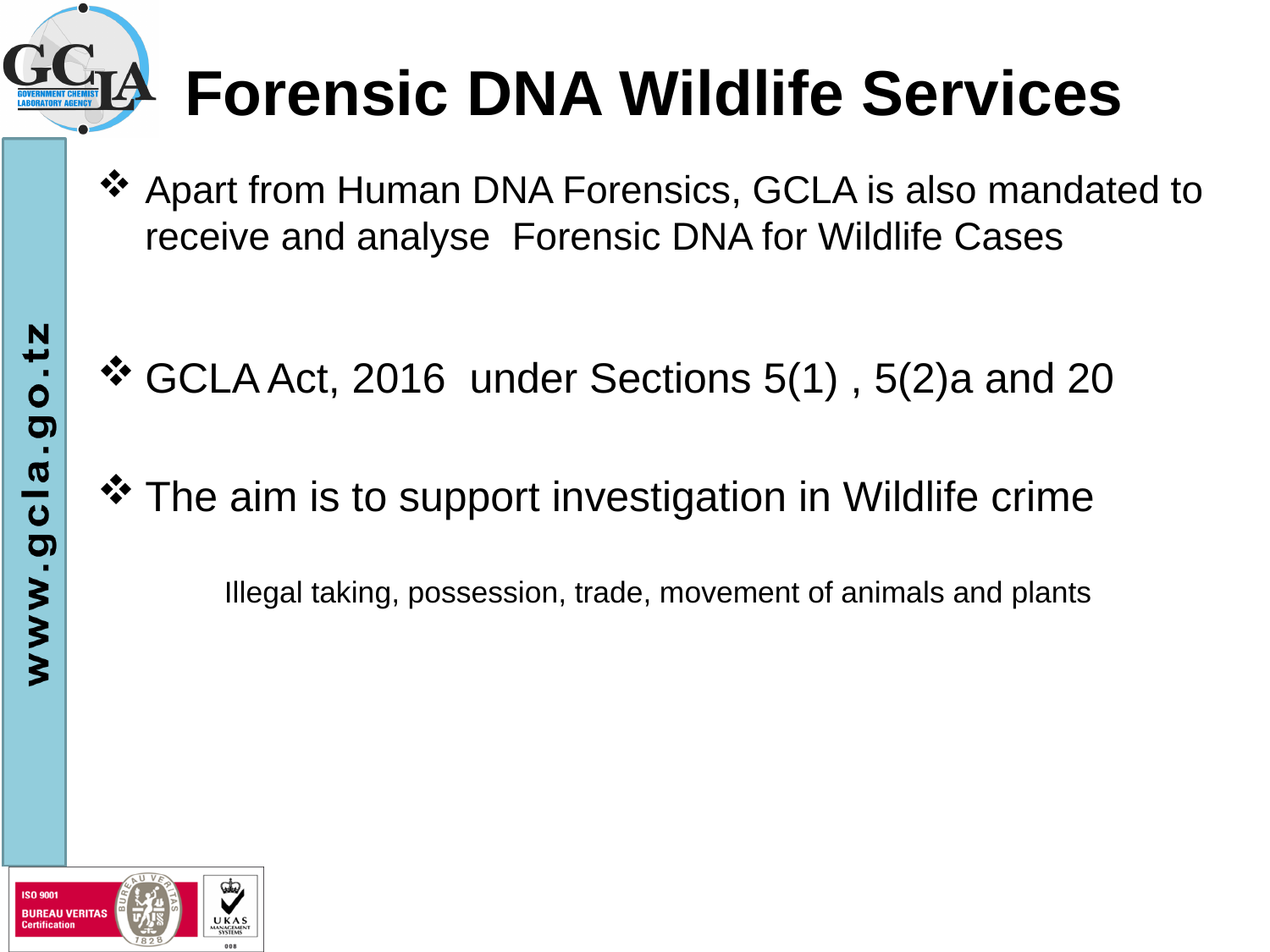

# Forensic DNA Wildlife Services
Apart from Human DNA Forensics, GCLA is also mandated to receive and analyse  Forensic DNA for Wildlife Cases

GCLA Act, 2016  under Sections 5(1) , 5(2)a and 20

The aim is to support investigation in Wildlife crime
          Illegal taking, possession, trade, movement of animals and plants